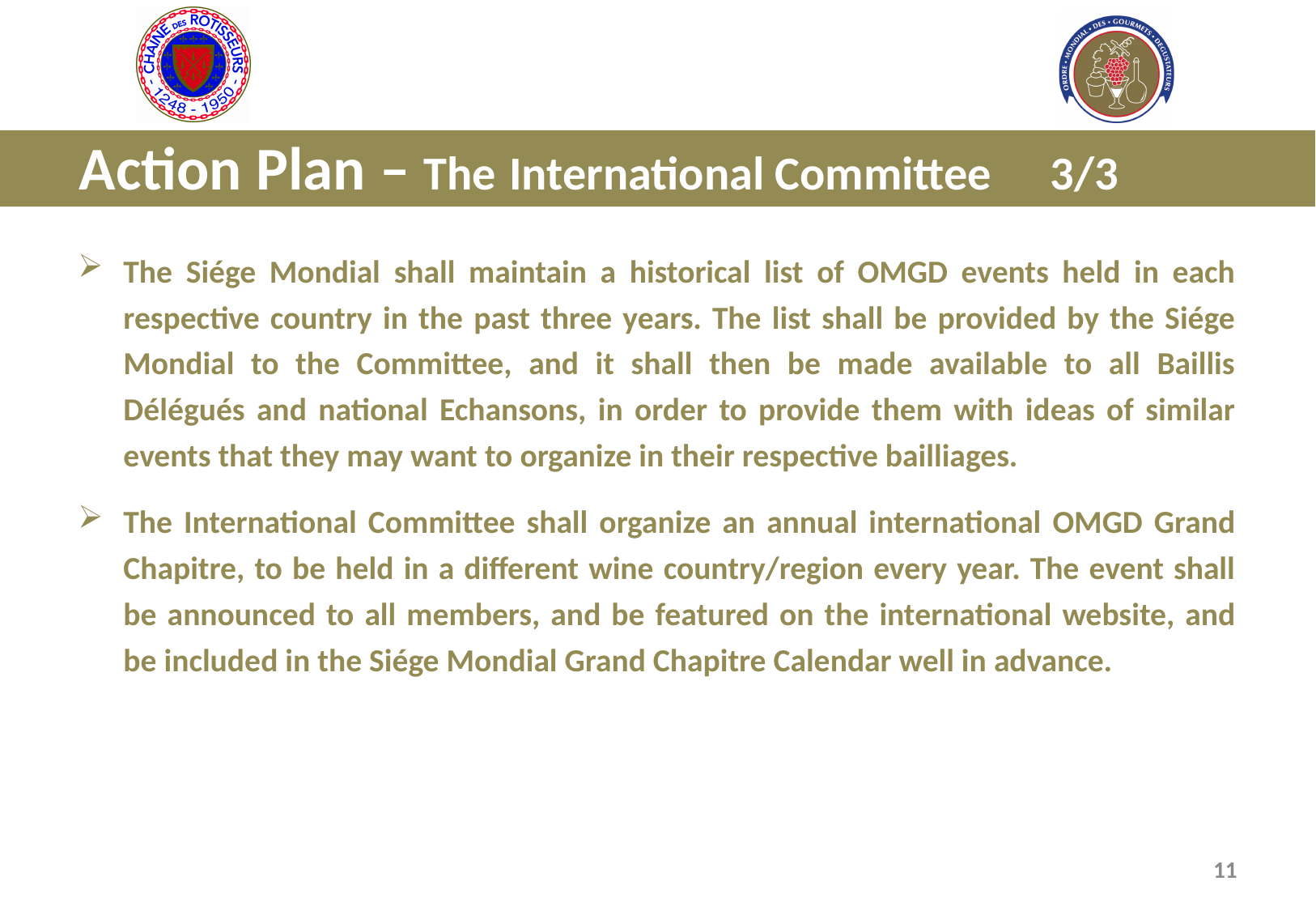

Action Plan – The International Committee	3/3
The Siége Mondial shall maintain a historical list of OMGD events held in each respective country in the past three years. The list shall be provided by the Siége Mondial to the Committee, and it shall then be made available to all Baillis Délégués and national Echansons, in order to provide them with ideas of similar events that they may want to organize in their respective bailliages.
The International Committee shall organize an annual international OMGD Grand Chapitre, to be held in a different wine country/region every year. The event shall be announced to all members, and be featured on the international website, and be included in the Siége Mondial Grand Chapitre Calendar well in advance.

11